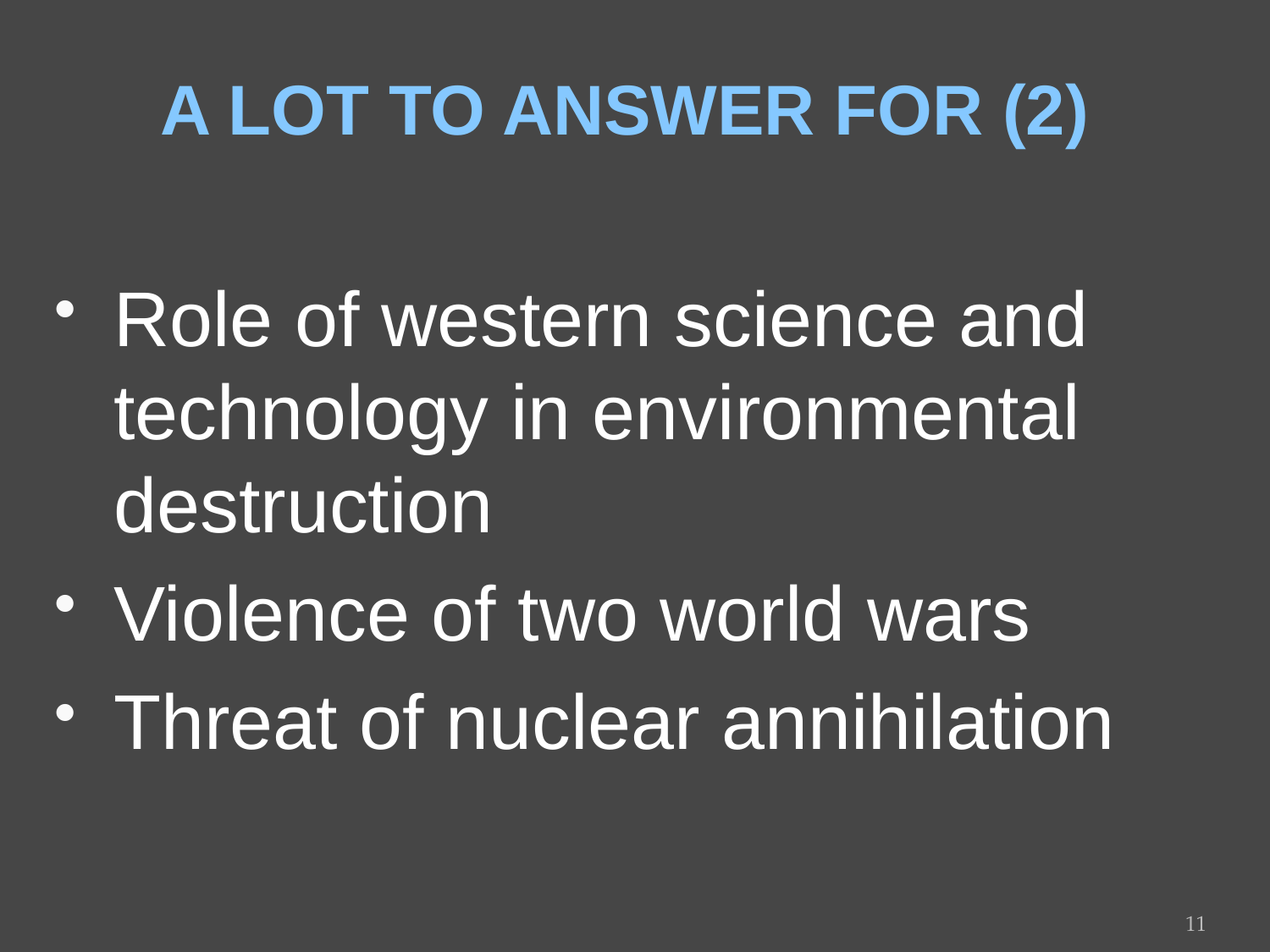

# A LOT TO ANSWER FOR (2)
Role of western science and technology in environmental destruction
Violence of two world wars
Threat of nuclear annihilation
11